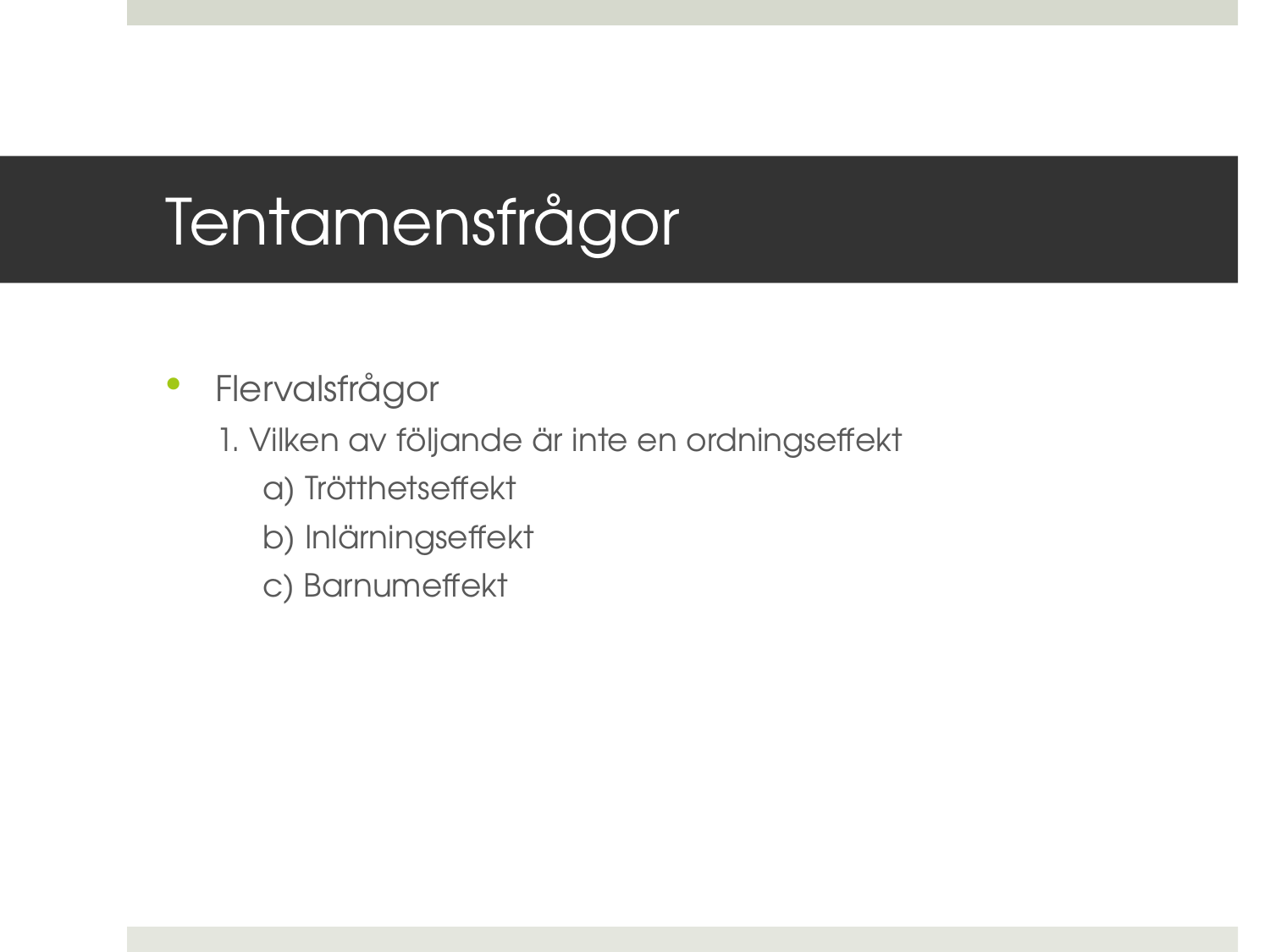

# Tentamensfrågor
Flervalsfrågor
1. Vilken av följande är inte en ordningseffekt
a) Trötthetseffekt
b) Inlärningseffekt
c) Barnumeffekt